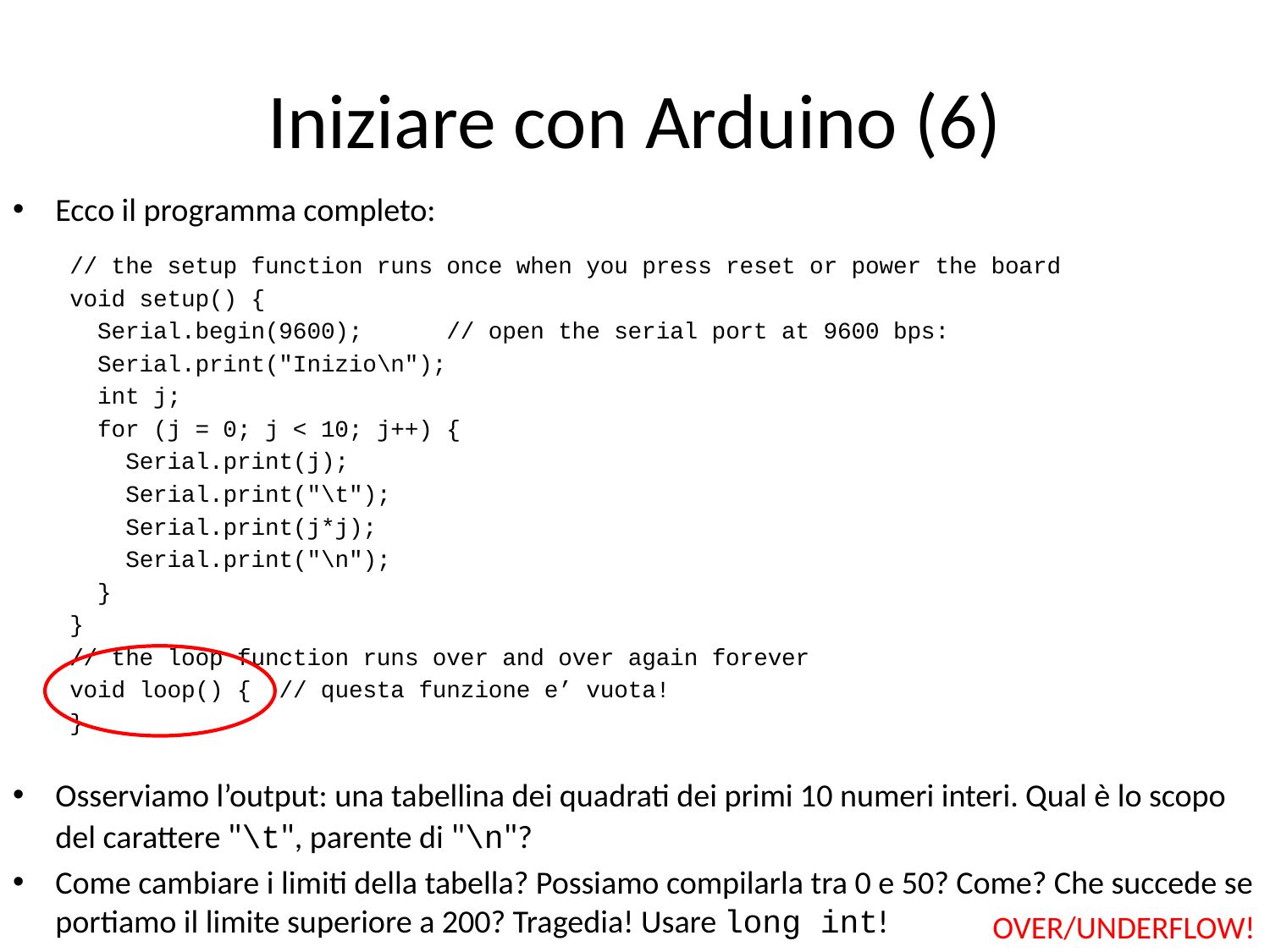

# Iniziare con Arduino (6)
Ecco il programma completo:

// the setup function runs once when you press reset or power the board
void setup() {
  Serial.begin(9600);      // open the serial port at 9600 bps:
  Serial.print("Inizio\n");
  int j;
  for (j = 0; j < 10; j++) {
    Serial.print(j);
    Serial.print("\t");
    Serial.print(j*j);
    Serial.print("\n");
  }
}
// the loop function runs over and over again forever
void loop() {  // questa funzione e’ vuota!
}

Osserviamo l’output: una tabellina dei quadrati dei primi 10 numeri interi. Qual è lo scopo del carattere "\t", parente di "\n"?
Come cambiare i limiti della tabella? Possiamo compilarla tra 0 e 50? Come? Che succede se portiamo il limite superiore a 200? Tragedia! Usare long int!

OVER/UNDERFLOW!